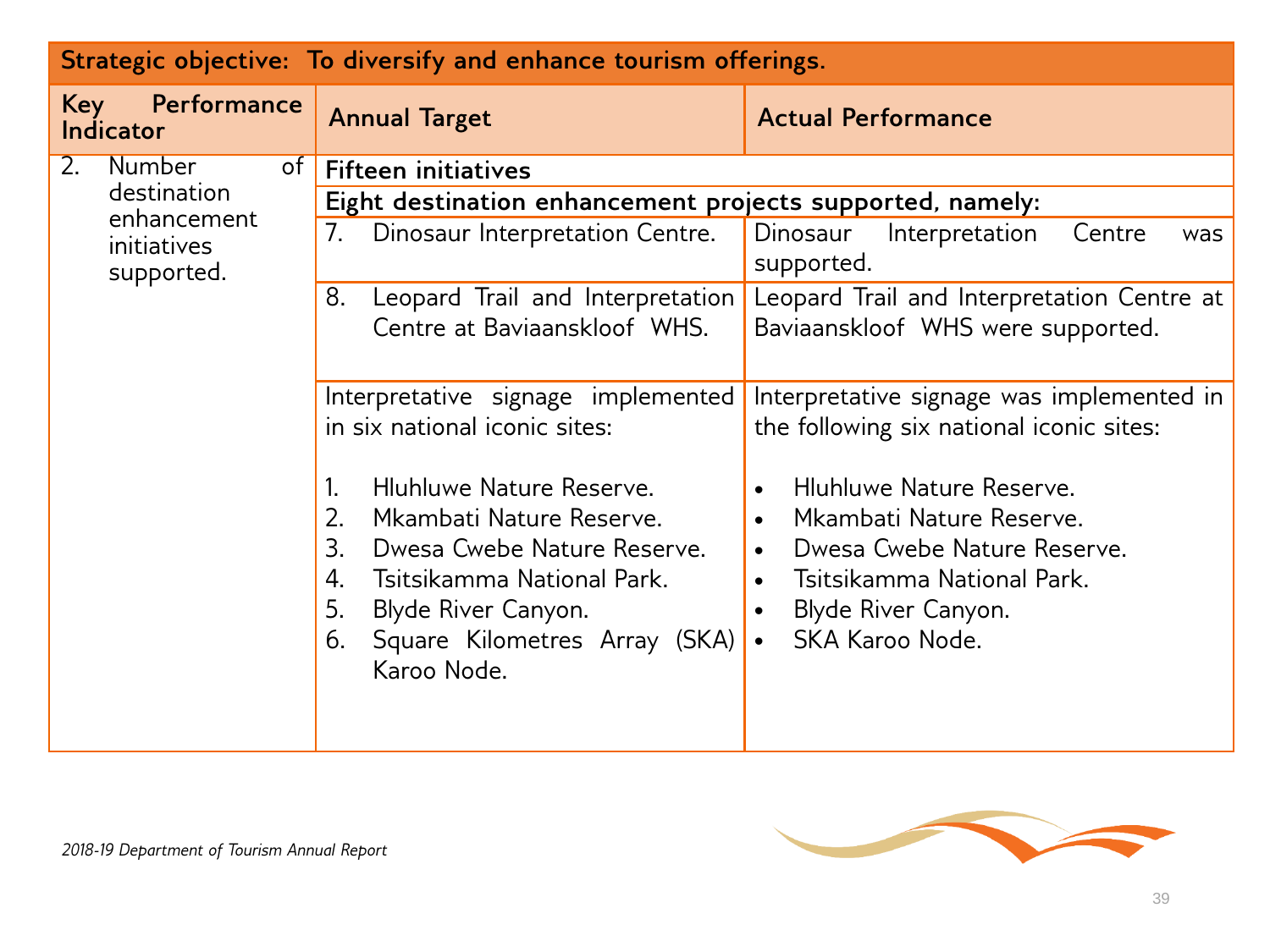

| Strategic objective: To diversify and enhance tourism offerings. |  |  |
| --- | --- | --- |
| Key Performance Indicator | Annual Target | Actual Performance |
| Number of destination enhancement initiatives supported. | Fifteen initiatives |  |
|  | Eight destination enhancement projects supported, namely: |  |
|  | Dinosaur Interpretation Centre. | Dinosaur Interpretation Centre was supported. |
|  | Leopard Trail and Interpretation Centre at Baviaanskloof WHS. | Leopard Trail and Interpretation Centre at Baviaanskloof WHS were supported. |
|  | Interpretative signage implemented in six national iconic sites: Hluhluwe Nature Reserve. Mkambati Nature Reserve. Dwesa Cwebe Nature Reserve. Tsitsikamma National Park. Blyde River Canyon. Square Kilometres Array (SKA) Karoo Node. | Interpretative signage was implemented in the following six national iconic sites: Hluhluwe Nature Reserve. Mkambati Nature Reserve. Dwesa Cwebe Nature Reserve. Tsitsikamma National Park. Blyde River Canyon. SKA Karoo Node. |
2018-19 Department of Tourism Annual Report
39